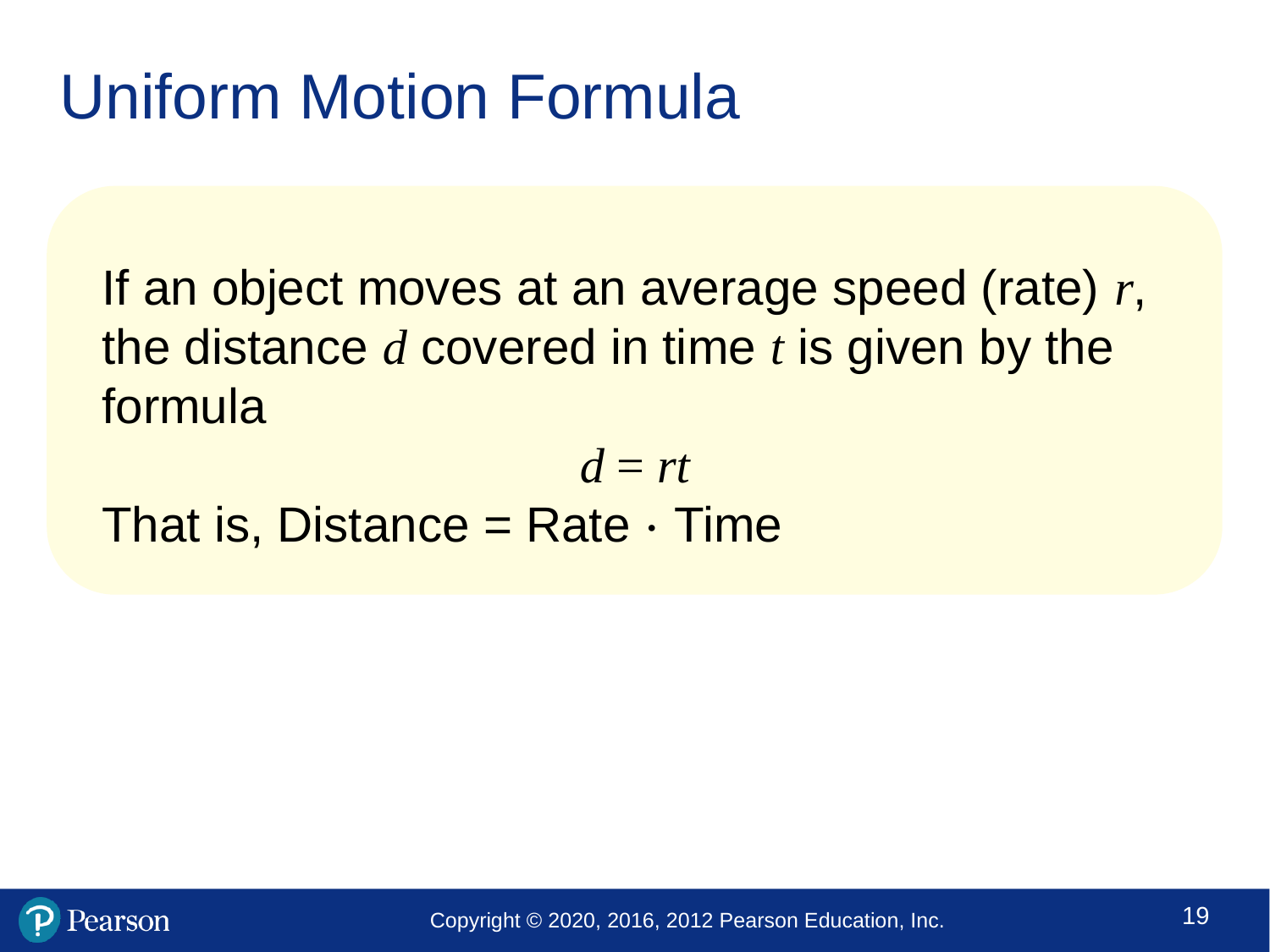

# Uniform Motion Formula

If an object moves at an average speed (rate) r, the distance d covered in time t is given by the formula
d = rt
That is, Distance = Rate ⋅ Time